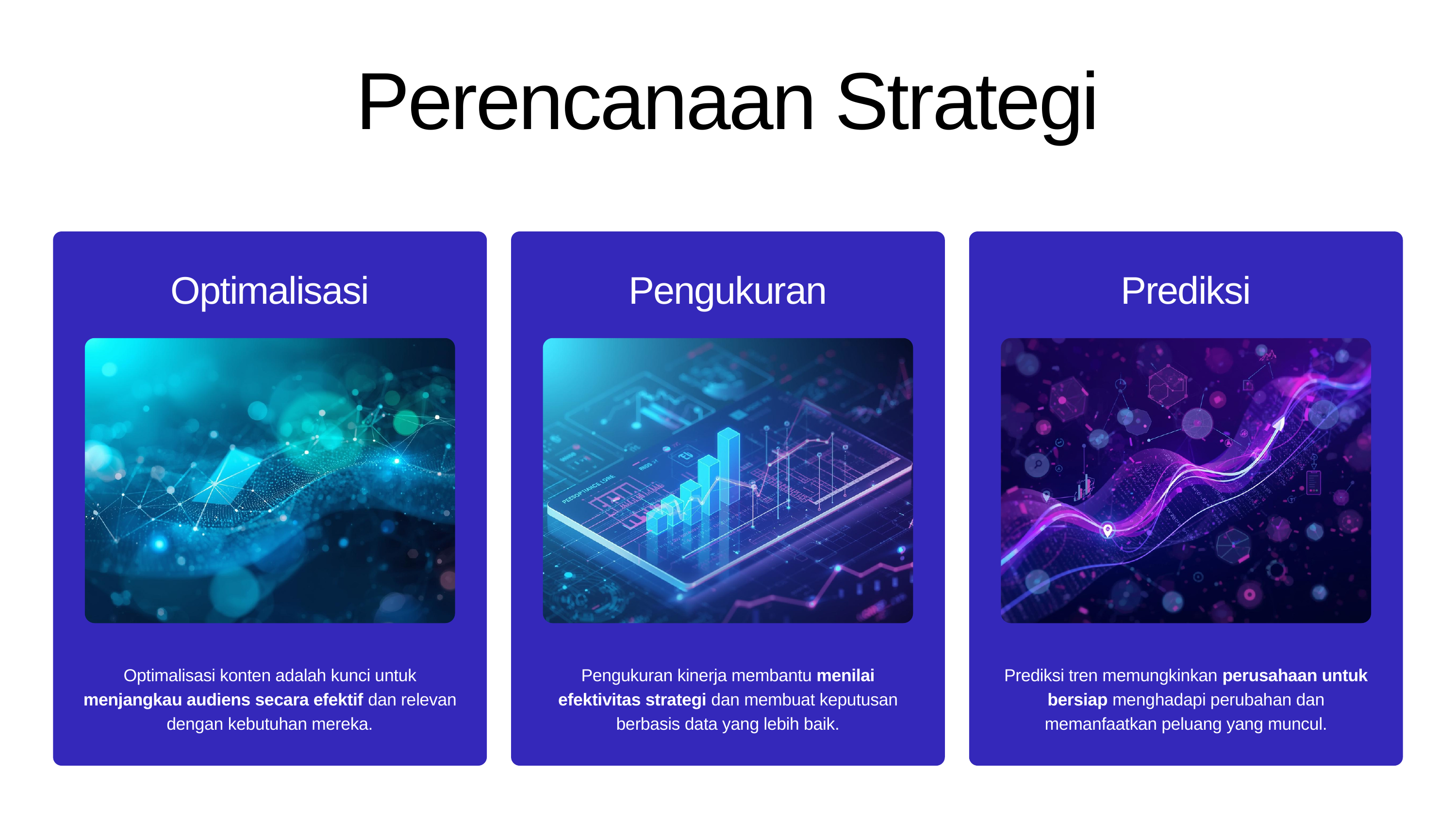

Perencanaan Strategi

Optimalisasi
Pengukuran
Prediksi

Prediksi tren memungkinkan perusahaan untuk bersiap menghadapi perubahan dan memanfaatkan peluang yang muncul.
Optimalisasi konten adalah kunci untuk menjangkau audiens secara efektif dan relevan dengan kebutuhan mereka.
Pengukuran kinerja membantu menilai efektivitas strategi dan membuat keputusan berbasis data yang lebih baik.